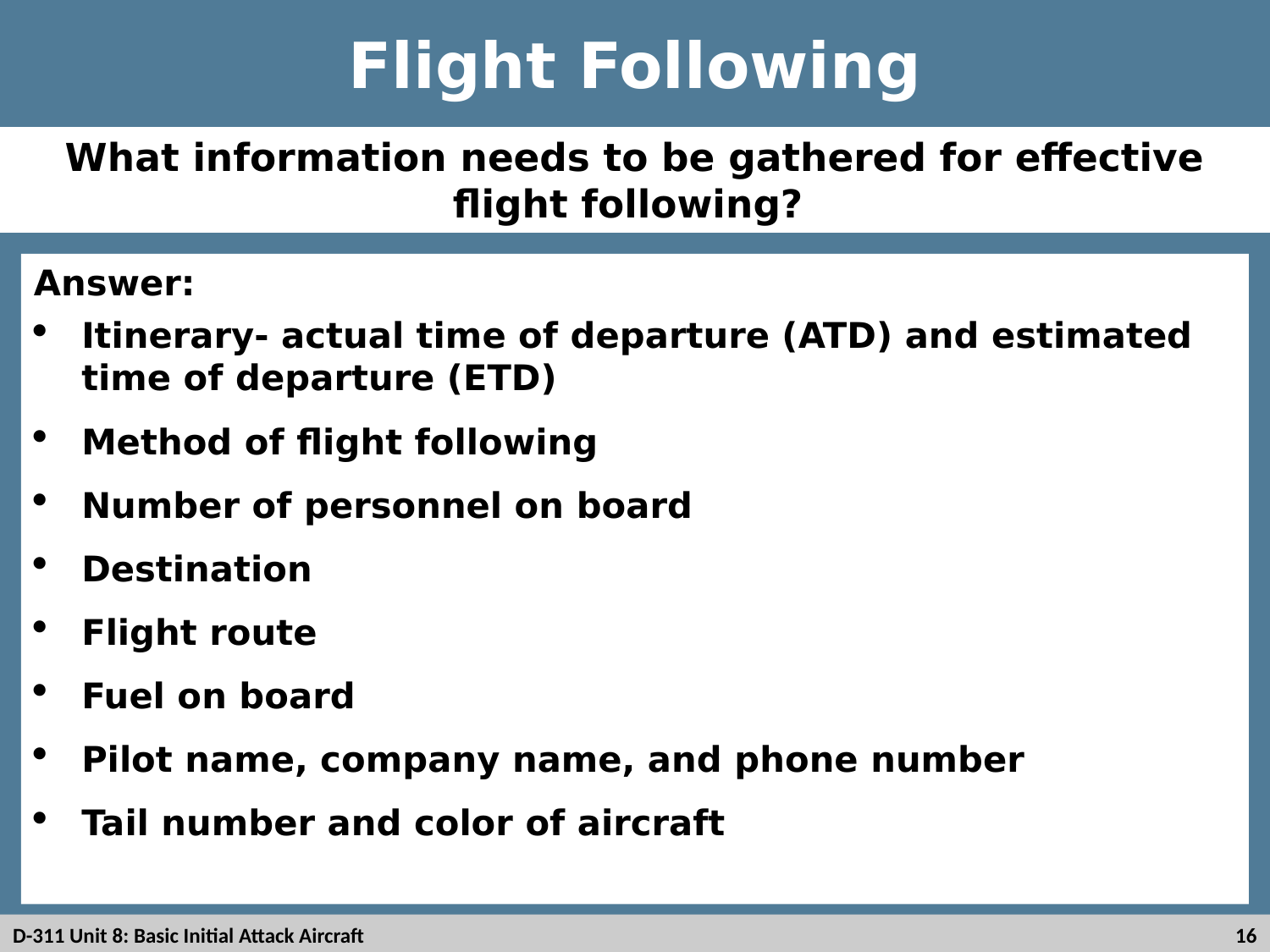

# Flight Following
What information needs to be gathered for effective flight following?

Answer:
Itinerary- actual time of departure (ATD) and estimated time of departure (ETD)
Method of flight following
Number of personnel on board
Destination
Flight route
Fuel on board
Pilot name, company name, and phone number
Tail number and color of aircraft